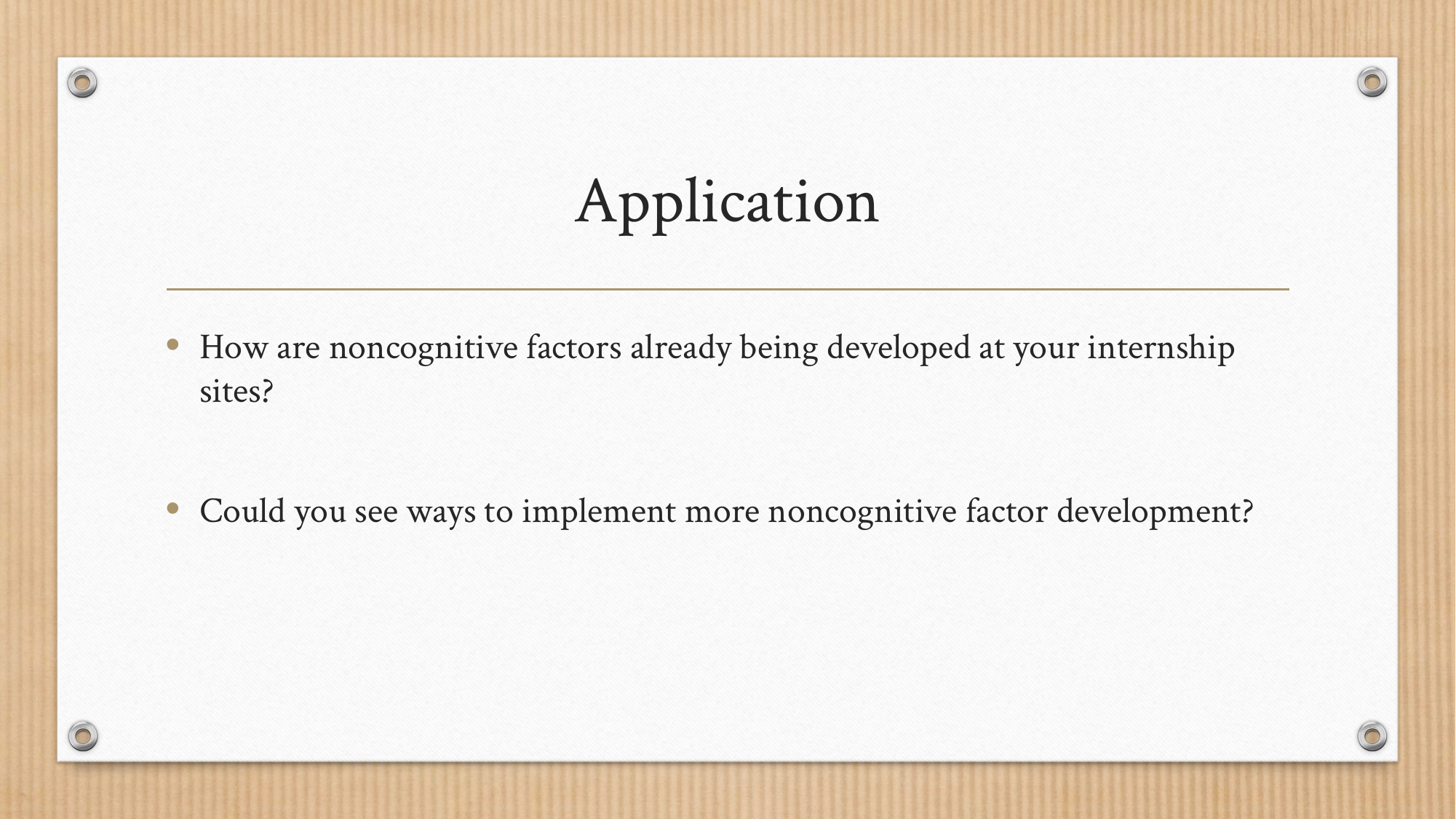

# Application
How are noncognitive factors already being developed at your internship sites?

Could you see ways to implement more noncognitive factor development?